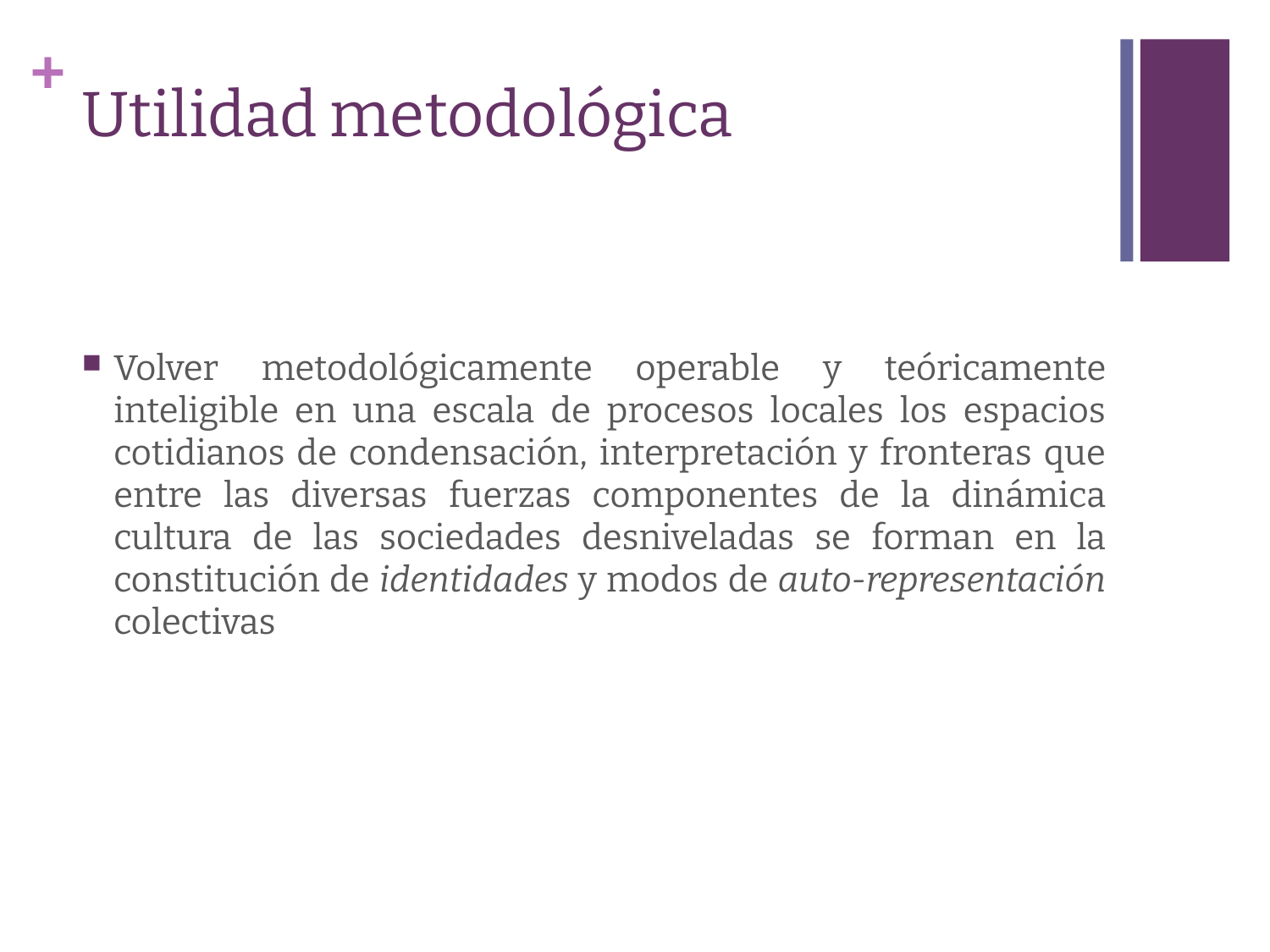

# Utilidad metodológica
Volver metodológicamente operable y teóricamente inteligible en una escala de procesos locales los espacios cotidianos de condensación, interpretación y fronteras que entre las diversas fuerzas componentes de la dinámica cultura de las sociedades desniveladas se forman en la constitución de identidades y modos de auto-representación colectivas